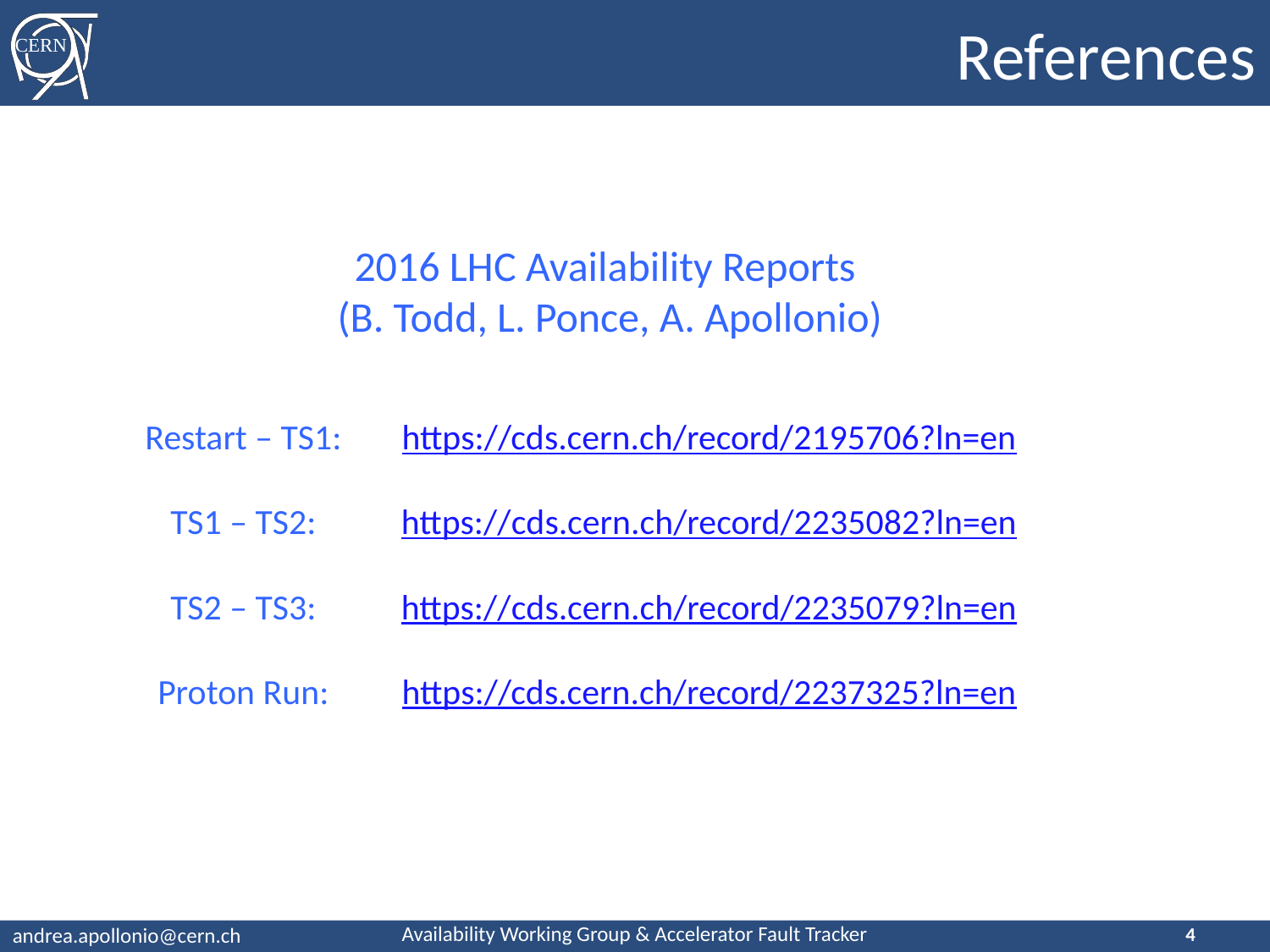

# References
2016 LHC Availability Reports
(B. Todd, L. Ponce, A. Apollonio)
Restart – TS1:

TS1 – TS2:

TS2 – TS3:

Proton Run:

https://cds.cern.ch/record/2195706?ln=en

https://cds.cern.ch/record/2235082?ln=en

https://cds.cern.ch/record/2235079?ln=en

https://cds.cern.ch/record/2237325?ln=en

4